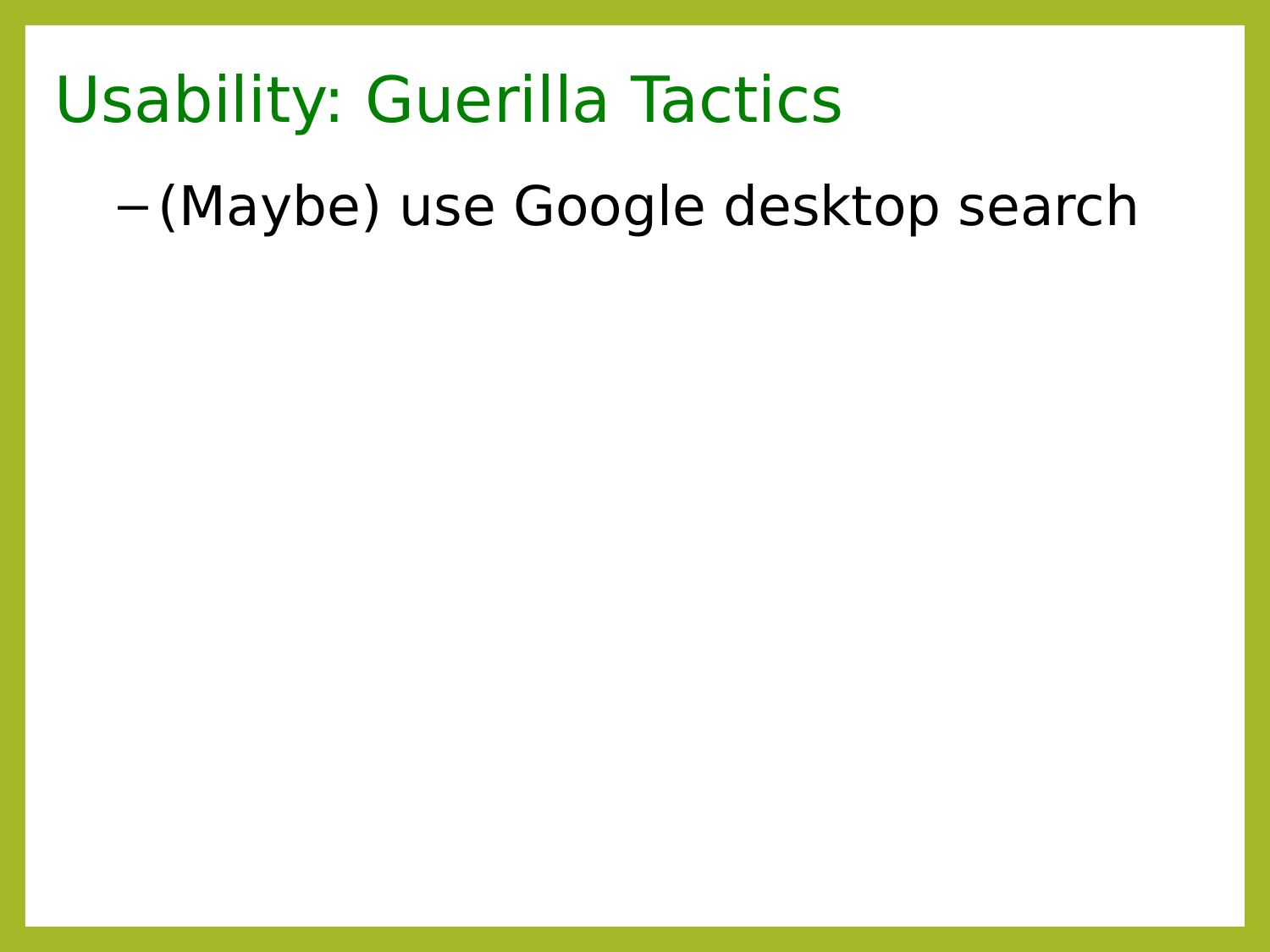

Usability: Guerilla Tactics
(Maybe) use Google desktop search